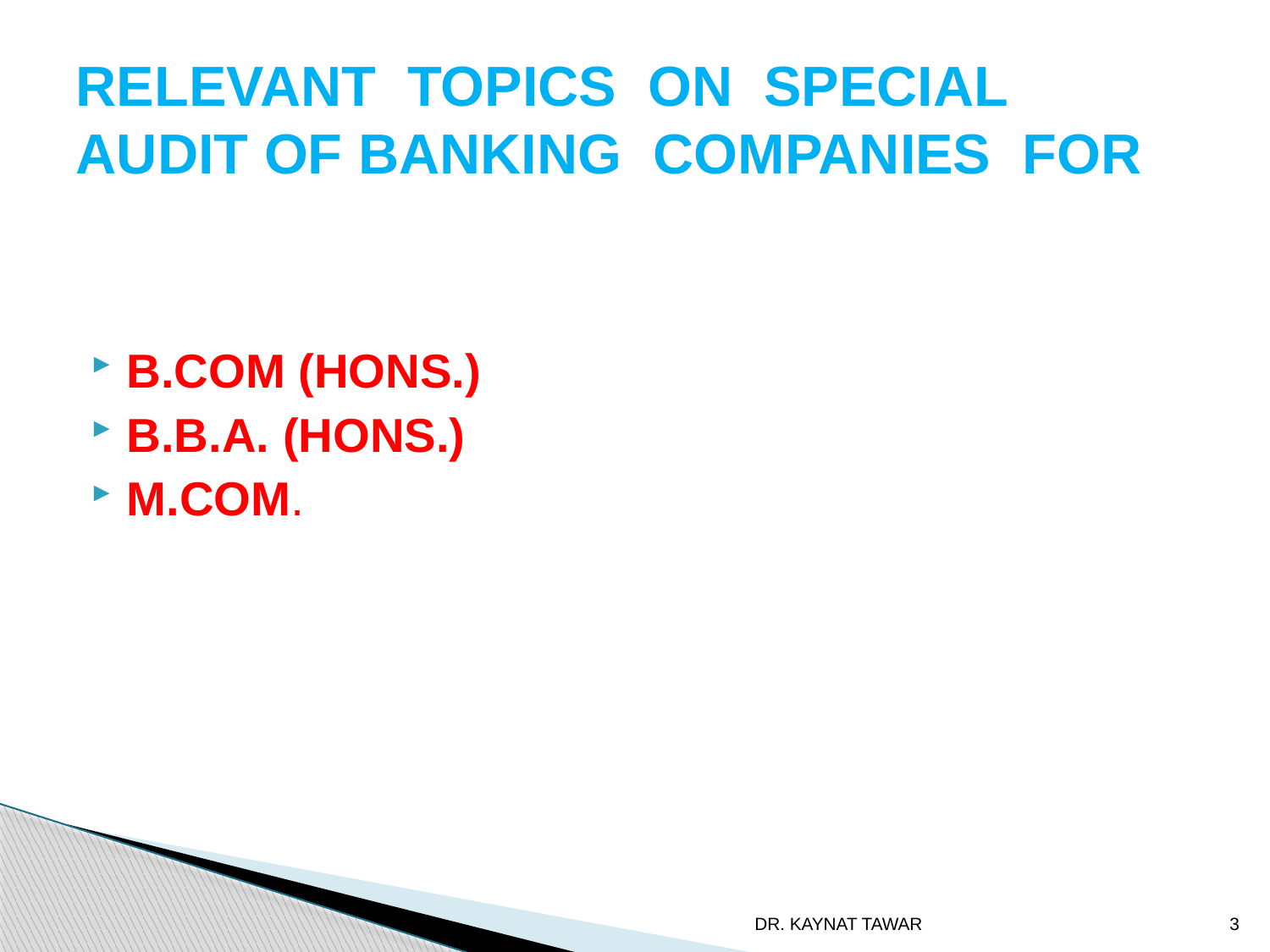

# RELEVANT  TOPICS  ON  SPECIAL AUDIT OF BANKING  COMPANIES  FOR

B.COM (HONS.)
B.B.A. (HONS.)
M.COM.

DR. KAYNAT TAWAR
3